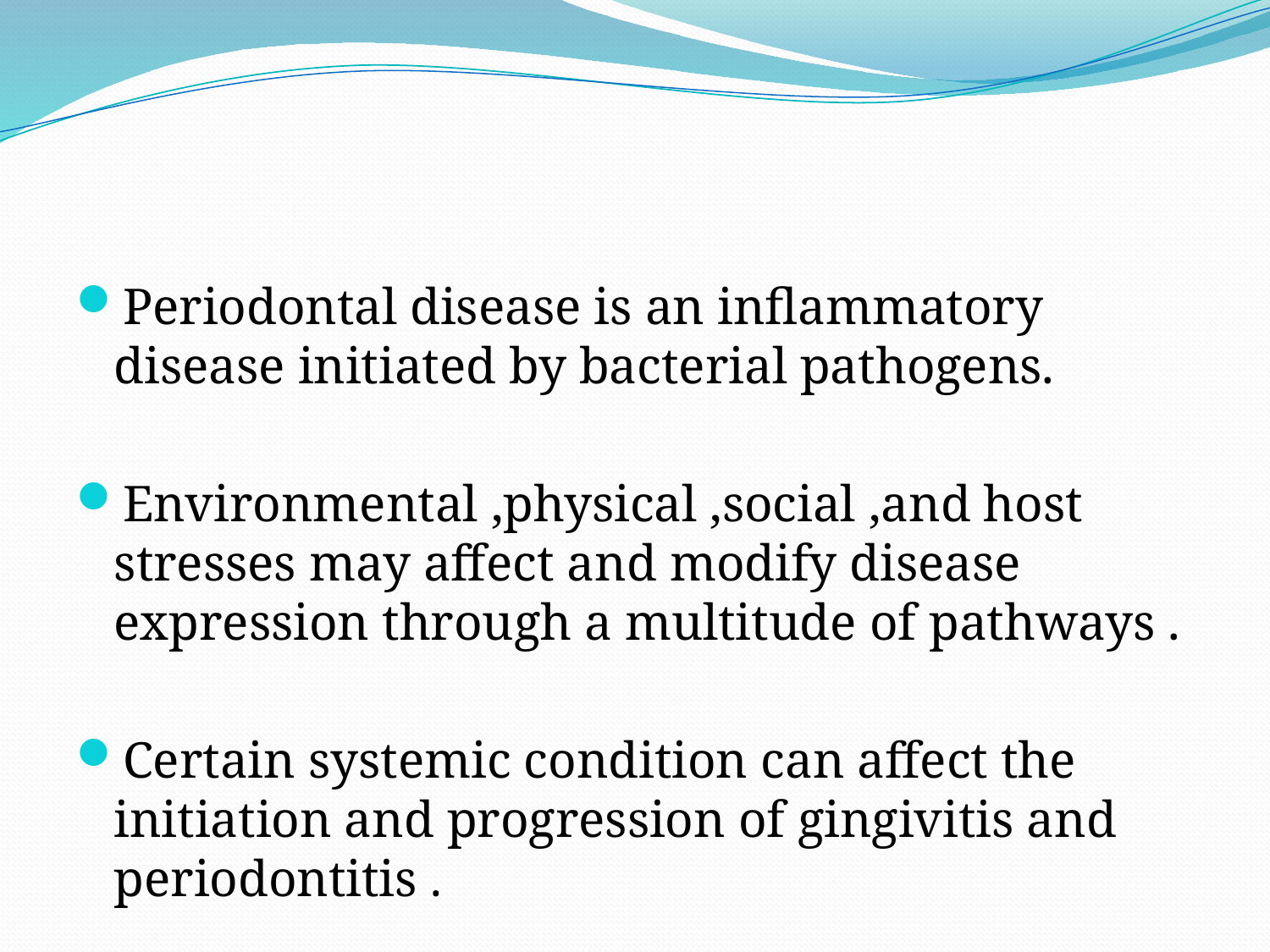

Periodontal disease is an inflammatory disease initiated by bacterial pathogens.

Environmental ,physical ,social ,and host stresses may affect and modify disease expression through a multitude of pathways .

Certain systemic condition can affect the initiation and progression of gingivitis and periodontitis .